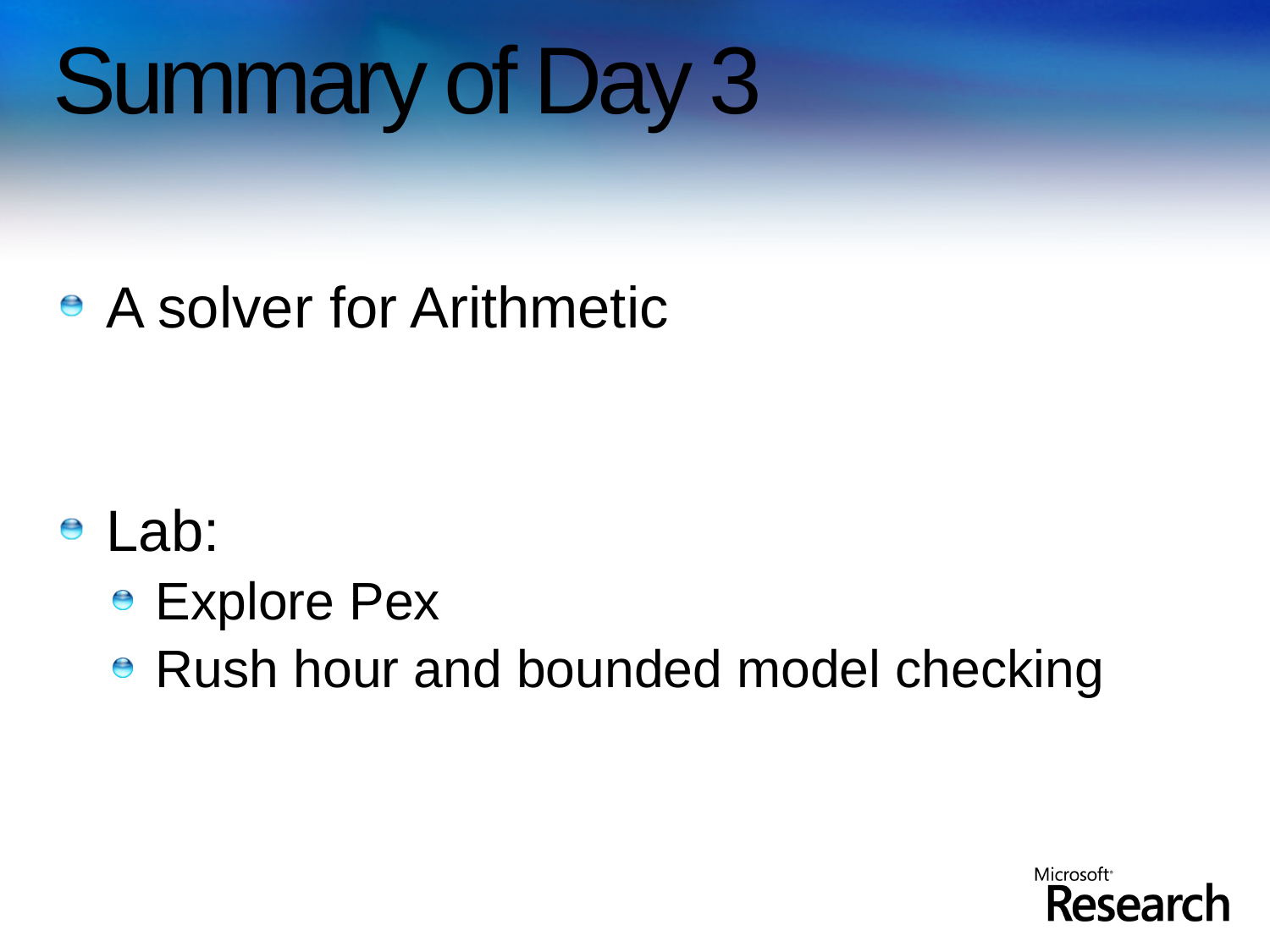

# Summary of Day 3

A solver for Arithmetic

Lab:
Explore Pex
Rush hour and bounded model checking